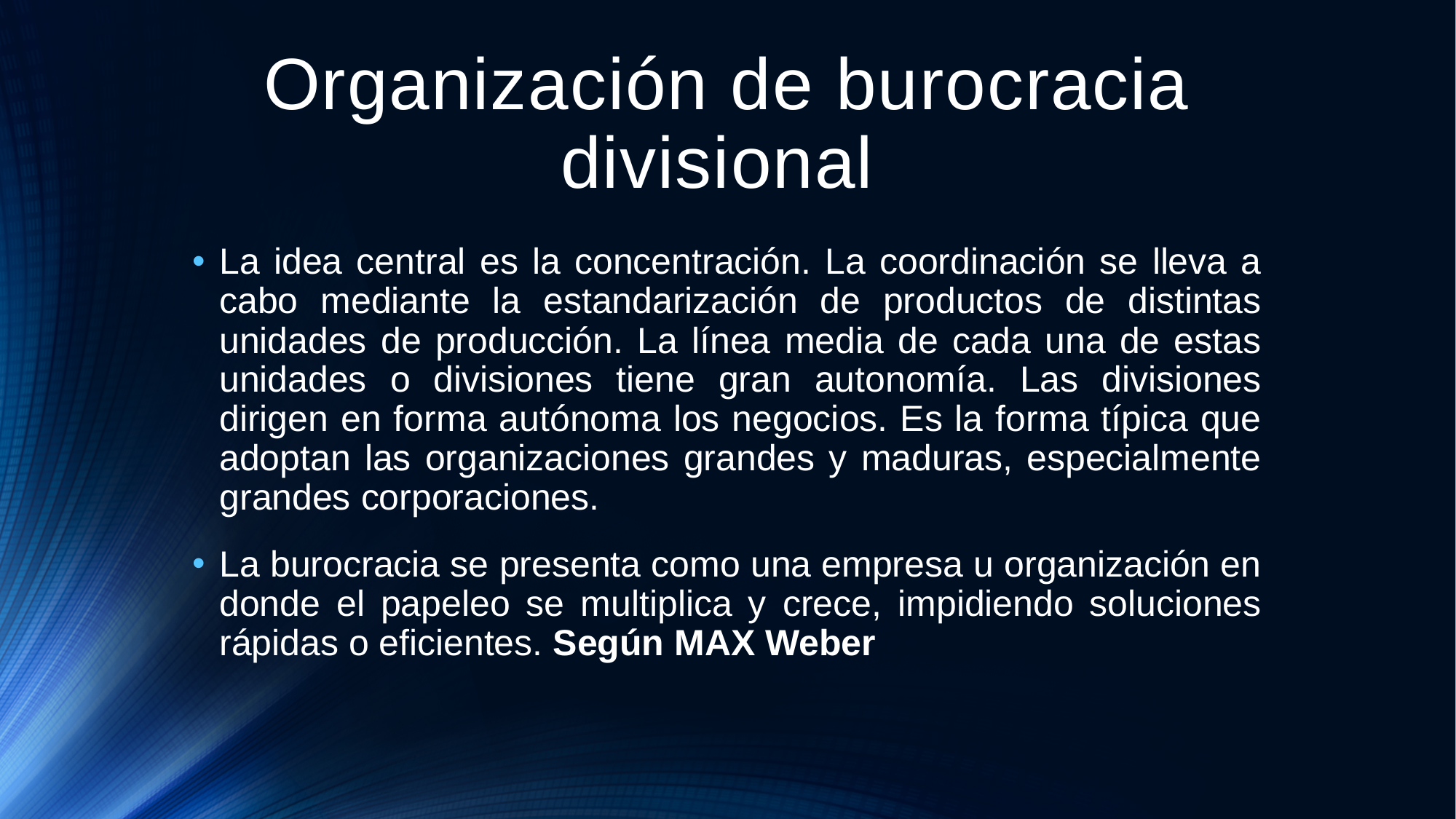

# Organización de burocracia divisional
La idea central es la concentración. La coordinación se lleva a cabo mediante la estandarización de productos de distintas unidades de producción. La línea media de cada una de estas unidades o divisiones tiene gran autonomía. Las divisiones dirigen en forma autónoma los negocios. Es la forma típica que adoptan las organizaciones grandes y maduras, especialmente grandes corporaciones.
La burocracia se presenta como una empresa u organización en donde el papeleo se multiplica y crece, impidiendo soluciones rápidas o eficientes. Según MAX Weber